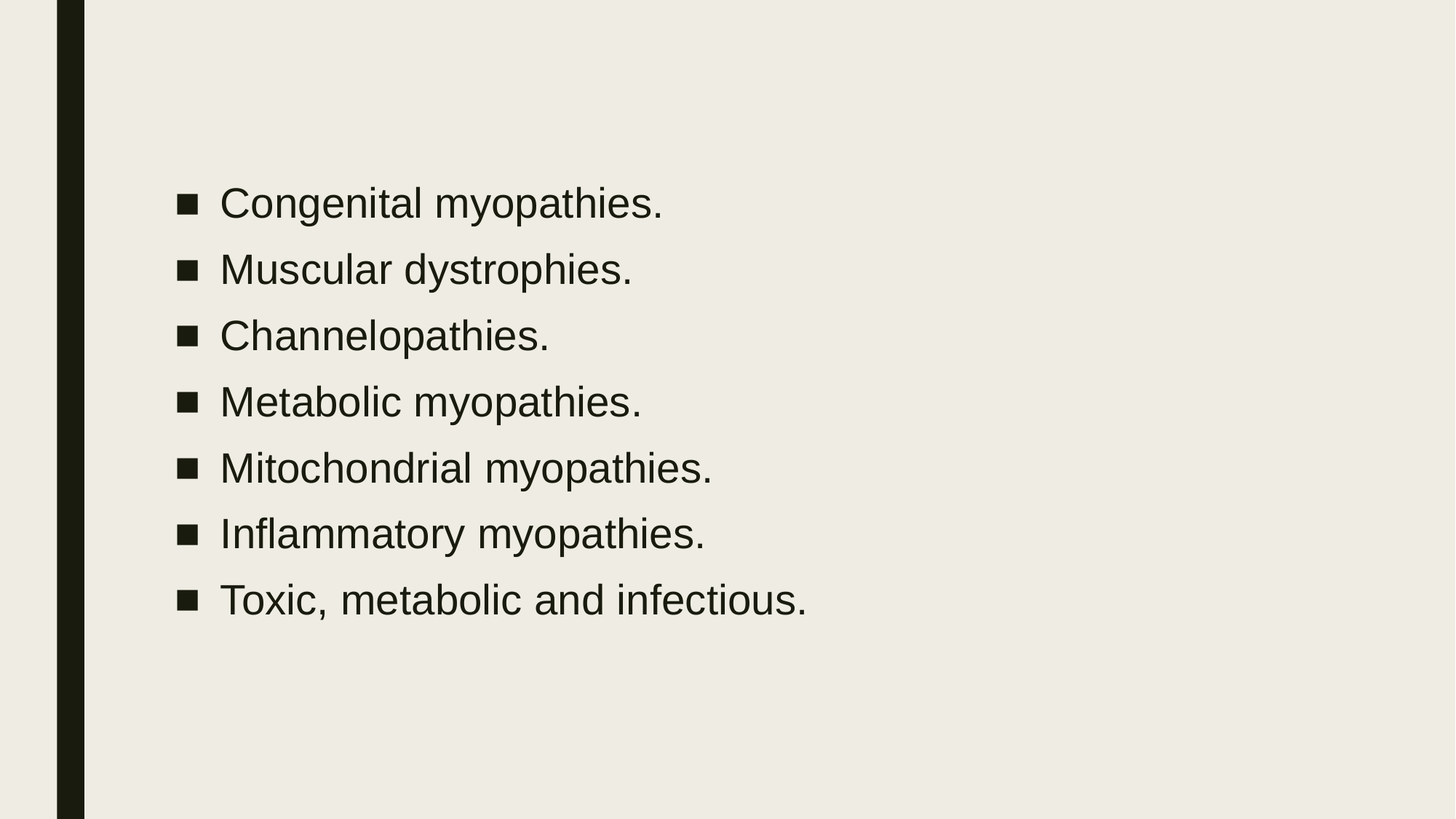

#
Congenital myopathies.
Muscular dystrophies.
Channelopathies.
Metabolic myopathies.
Mitochondrial myopathies.
Inflammatory myopathies.
Toxic, metabolic and infectious.